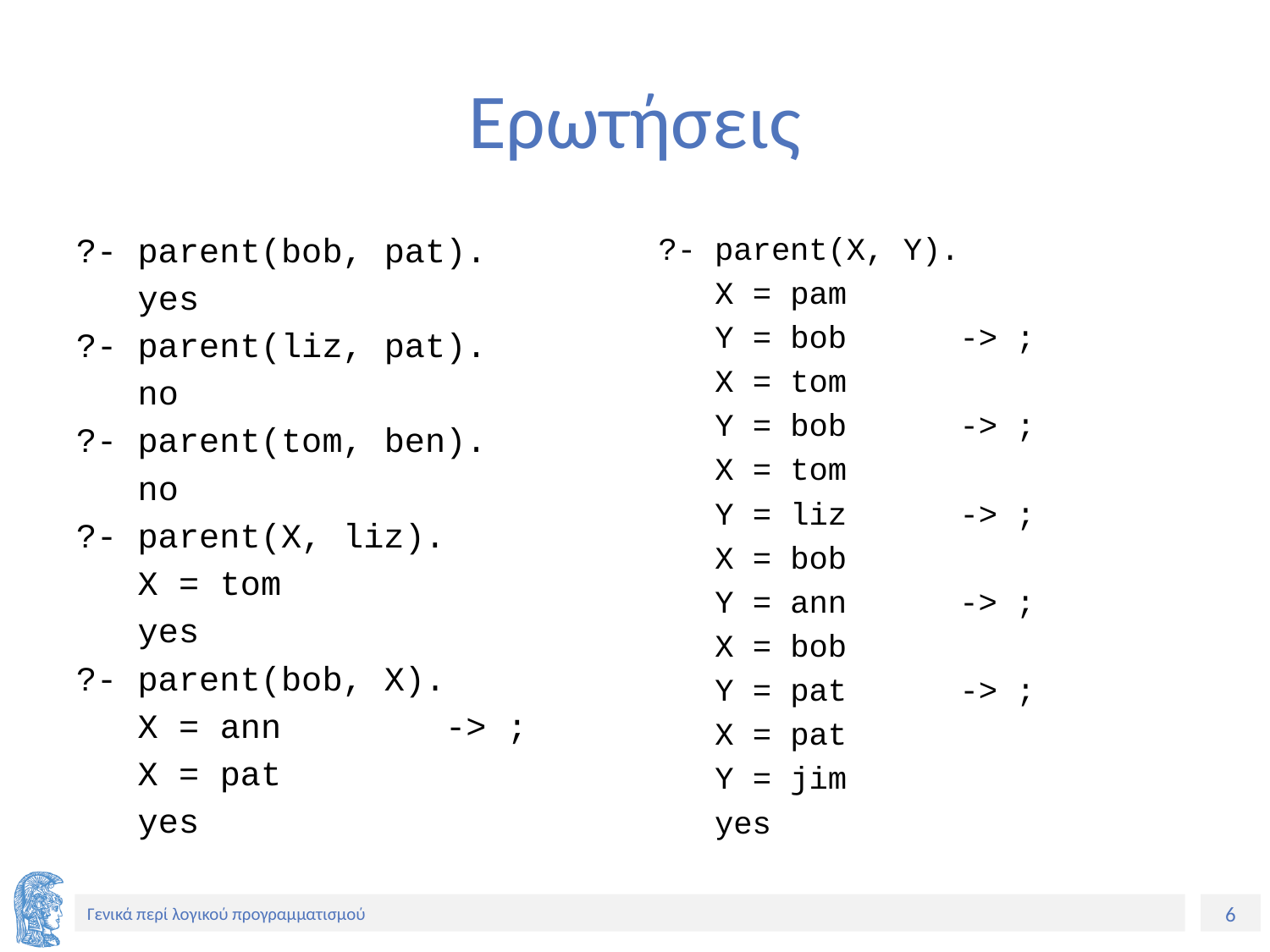

# Ερωτήσεις
?- parent(bob, pat).
   yes
?- parent(liz, pat).
   no
?- parent(tom, ben).
   no
?- parent(X, liz).
   X = tom
   yes
?- parent(bob, X).
   X = ann        -> ;
   X = pat
   yes
?- parent(X, Y).
   X = pam
   Y = bob      -> ;
   X = tom
   Y = bob      -> ;
   X = tom
   Y = liz      -> ;
   X = bob
   Y = ann      -> ;
   X = bob
   Y = pat      -> ;
   X = pat
   Y = jim
   yes